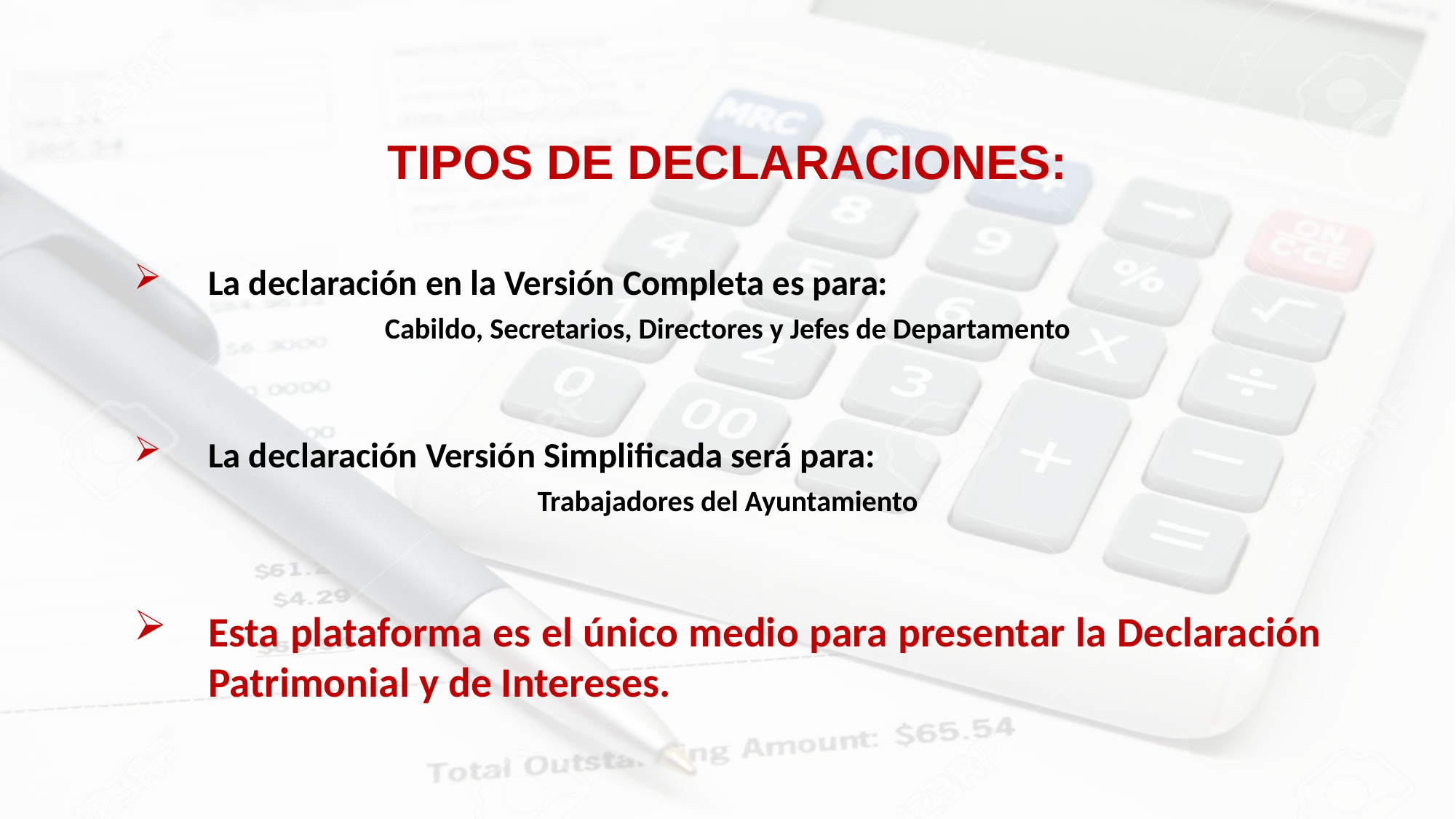

# TIPOS DE DECLARACIONES:

La declaración en la Versión Completa es para:
Cabildo, Secretarios, Directores y Jefes de Departamento

La declaración Versión Simplificada será para:
Trabajadores del Ayuntamiento

Esta plataforma es el único medio para presentar la Declaración Patrimonial y de Intereses.